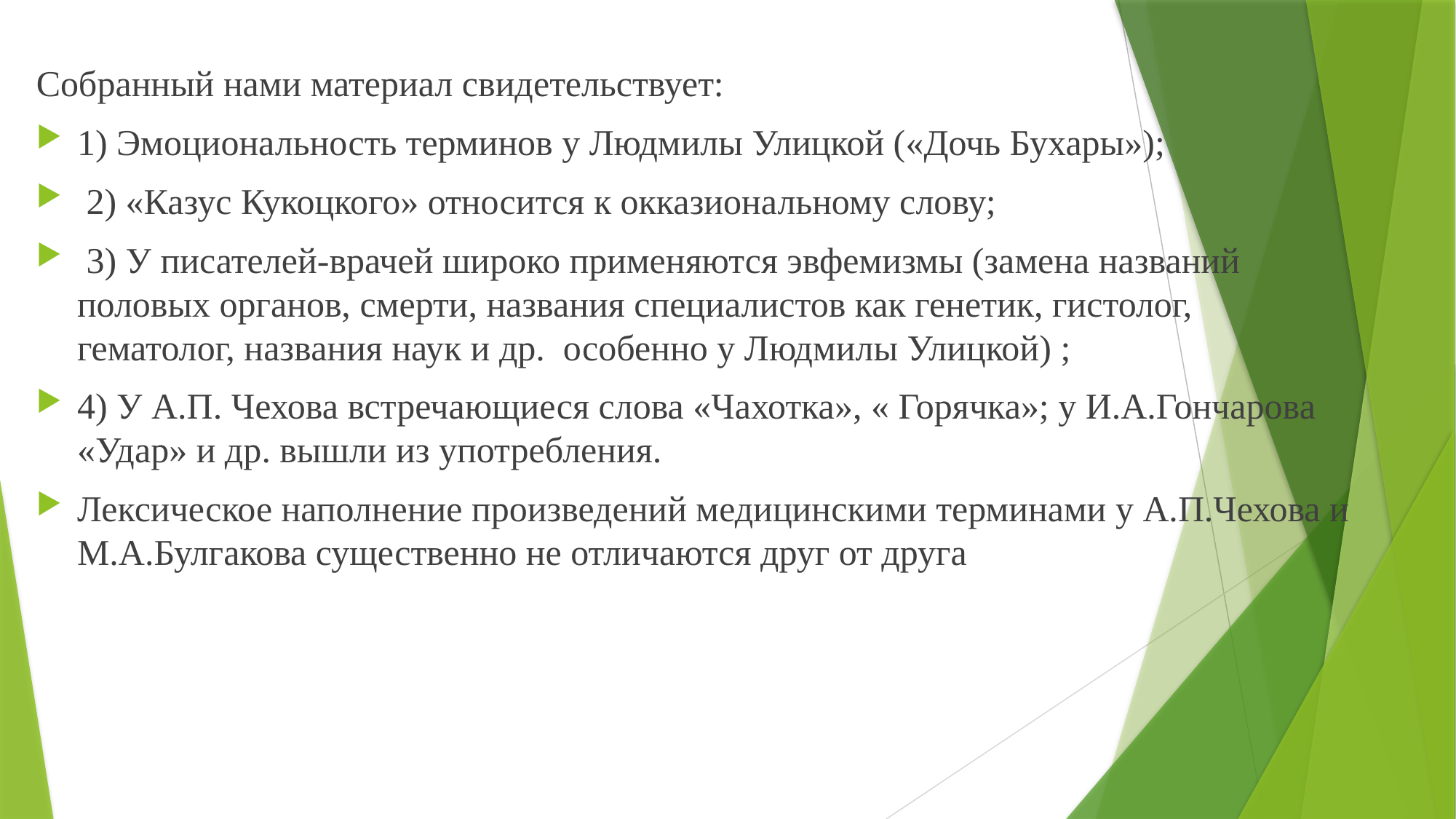

Собранный нами материал свидетельствует:
1) Эмоциональность терминов у Людмилы Улицкой («Дочь Бухары»);
 2) «Казус Кукоцкого» относится к окказиональному слову;
 3) У писателей-врачей широко применяются эвфемизмы (замена названий половых органов, смерти, названия специалистов как генетик, гистолог, гематолог, названия наук и др.  особенно у Людмилы Улицкой) ;
4) У А.П. Чехова встречающиеся слова «Чахотка», « Горячка»; у И.А.Гончарова «Удар» и др. вышли из употребления.
Лексическое наполнение произведений медицинскими терминами у А.П.Чехова и М.А.Булгакова существенно не отличаются друг от друга